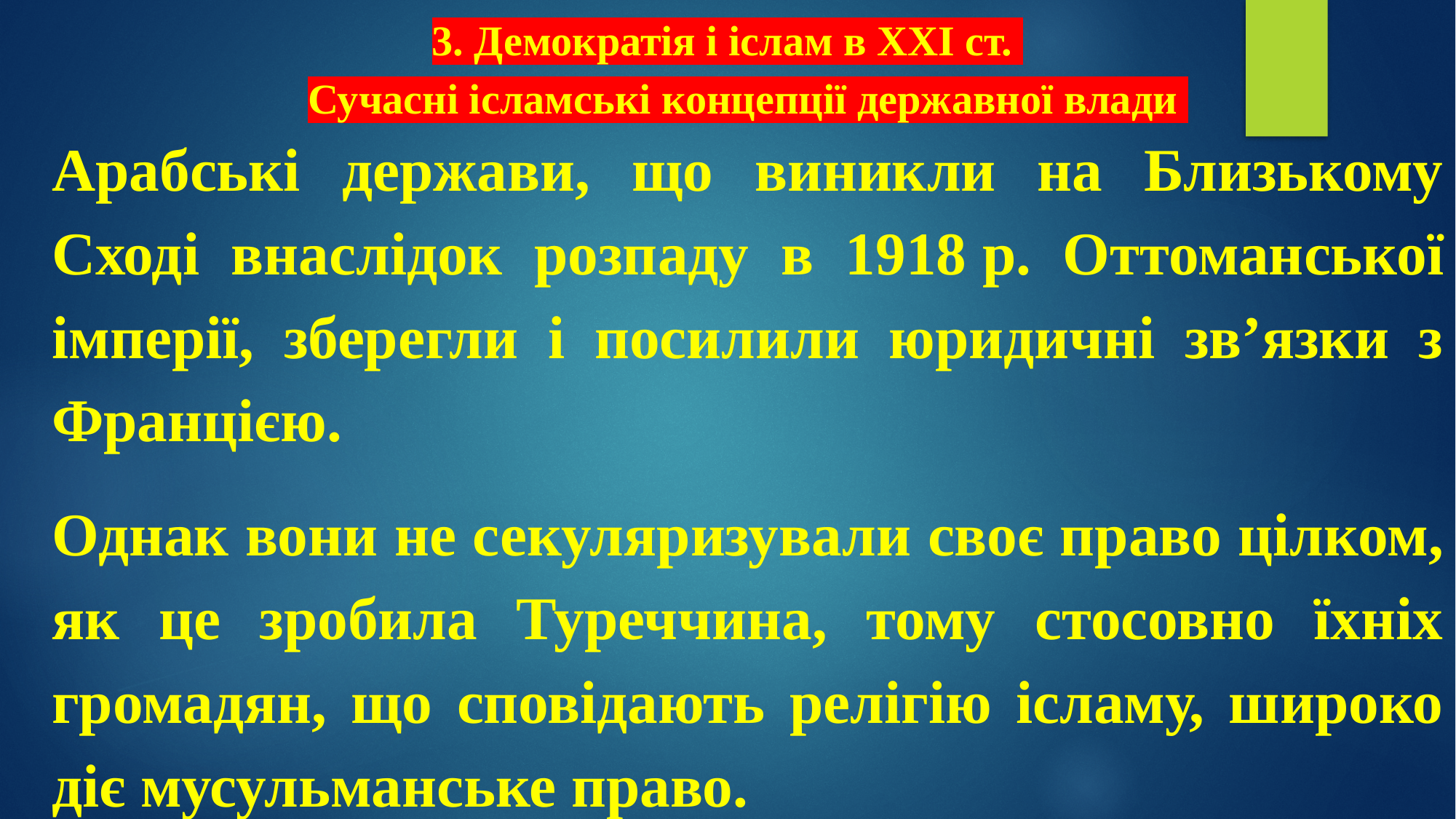

# 3. Демократія і іслам в XXI ст. Сучасні ісламські концепції державної влади
Арабські держави, що виникли на Близькому Сході внаслідок розпаду в 1918 р. Оттоманської імперії, зберегли і посилили юридичні зв’язки з Францією.
Однак вони не секуляризували своє право цілком, як це зробила Туреччина, тому стосовно їхніх громадян, що сповідають релігію ісламу, широко діє мусульманське право.